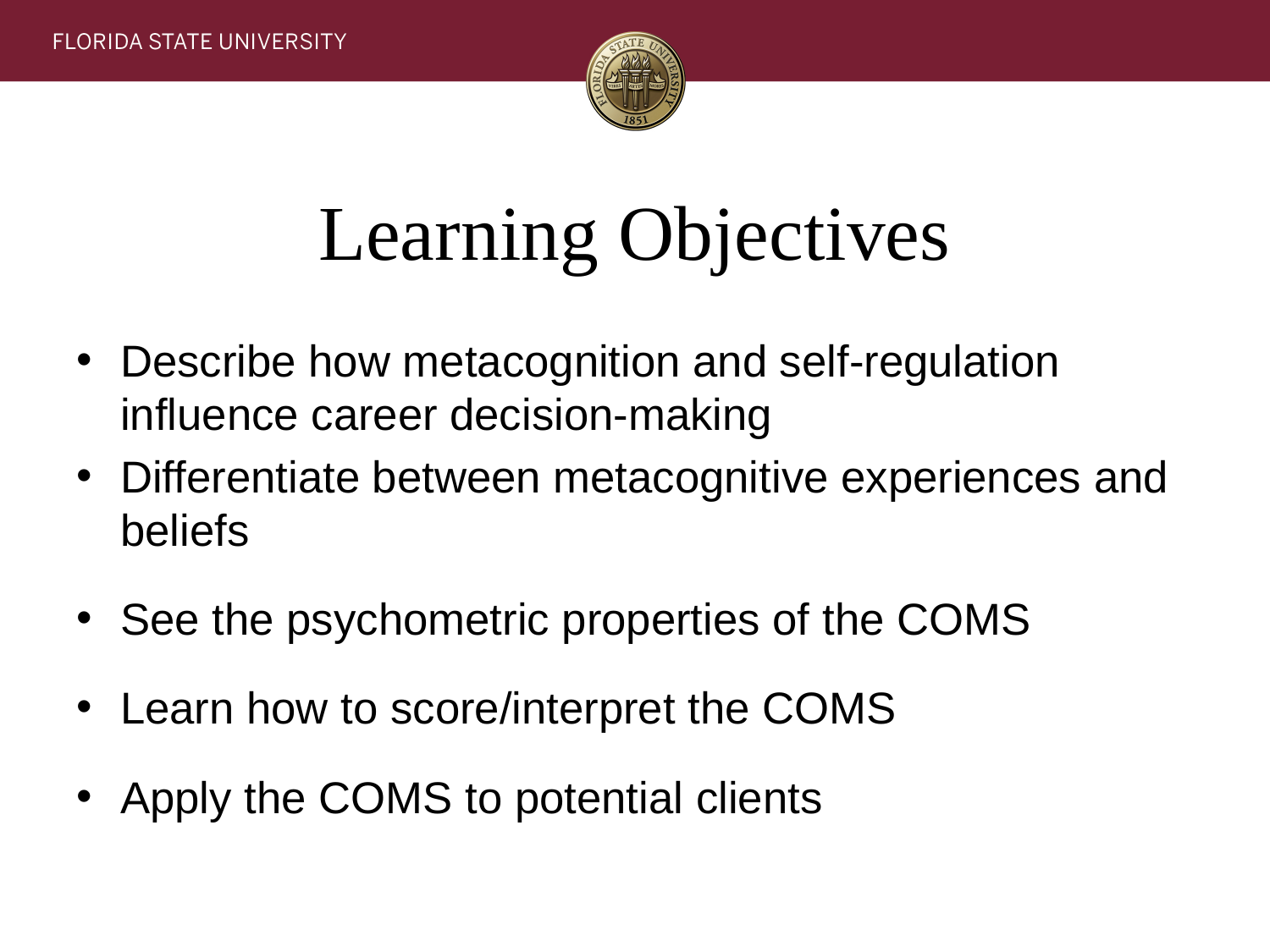

# Learning Objectives
Describe how metacognition and self-regulation influence career decision-making
Differentiate between metacognitive experiences and beliefs
See the psychometric properties of the COMS
Learn how to score/interpret the COMS
Apply the COMS to potential clients